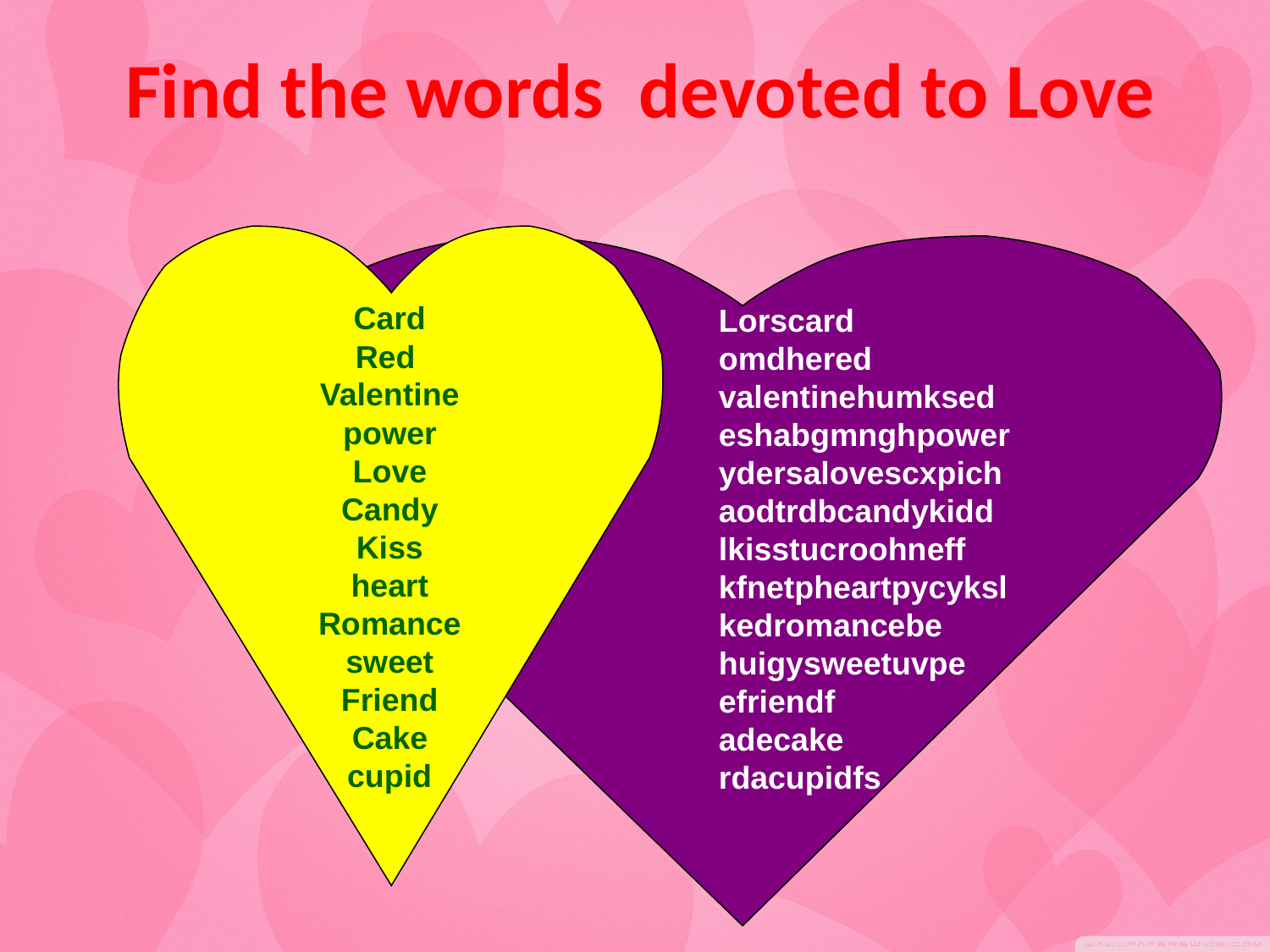

# Find the words  devoted to Love

Card
Red
Valentine
power
Love
Candy
Kiss
heart
Romance
sweet
Friend
Cake
cupid

Lorscard
omdhered
valentinehumksed
eshabgmnghpower
ydersalovescxpich
aodtrdbcandykidd
lkisstucroohneff
kfnetpheartpycyksl
kedromancebe
huigysweetuvpe
efriendf
adecake
rdacupidfs